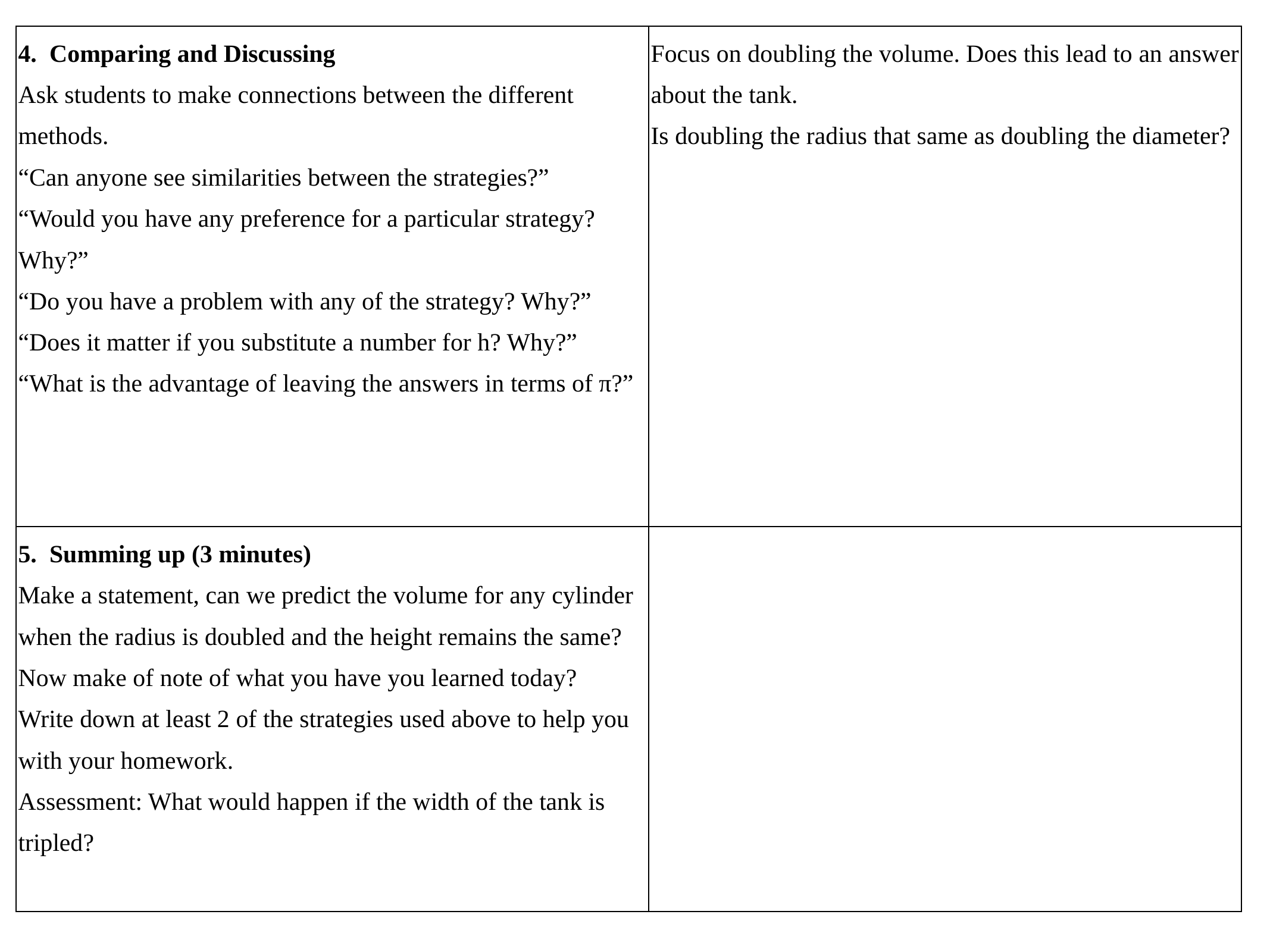

| 4. Comparing and Discussing Ask students to make connections between the different methods. “Can anyone see similarities between the strategies?” “Would you have any preference for a particular strategy? Why?” “Do you have a problem with any of the strategy? Why?” “Does it matter if you substitute a number for h? Why?” “What is the advantage of leaving the answers in terms of π?” | Focus on doubling the volume. Does this lead to an answer about the tank. Is doubling the radius that same as doubling the diameter? |
| --- | --- |
| 5. Summing up (3 minutes) Make a statement, can we predict the volume for any cylinder when the radius is doubled and the height remains the same? Now make of note of what you have you learned today? Write down at least 2 of the strategies used above to help you with your homework. Assessment: What would happen if the width of the tank is tripled? |  |
#